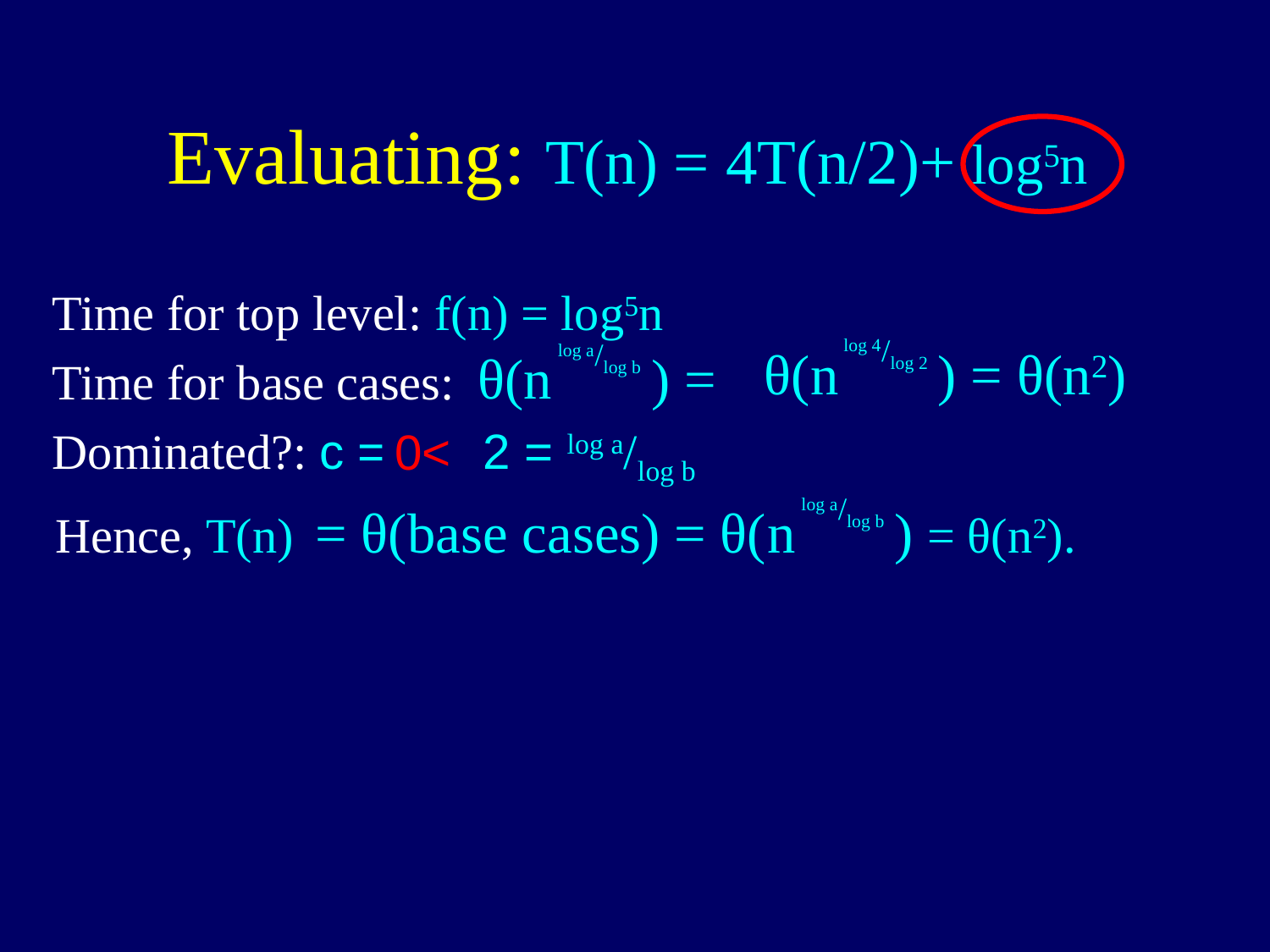

# Evaluating: T(n) = 4T(n/2)+ log5n

Time for top level: f(n) = log5n
Time for base cases:
Dominated?: c = ?    2 = log a/log b

log 4/log 2
log a/log b
θ(n       ) = θ(n2)
θ(n       ) =
0<
Hence, T(n) = ?
log a/log b
= θ(base cases) = θ(n       ) = θ(n2).